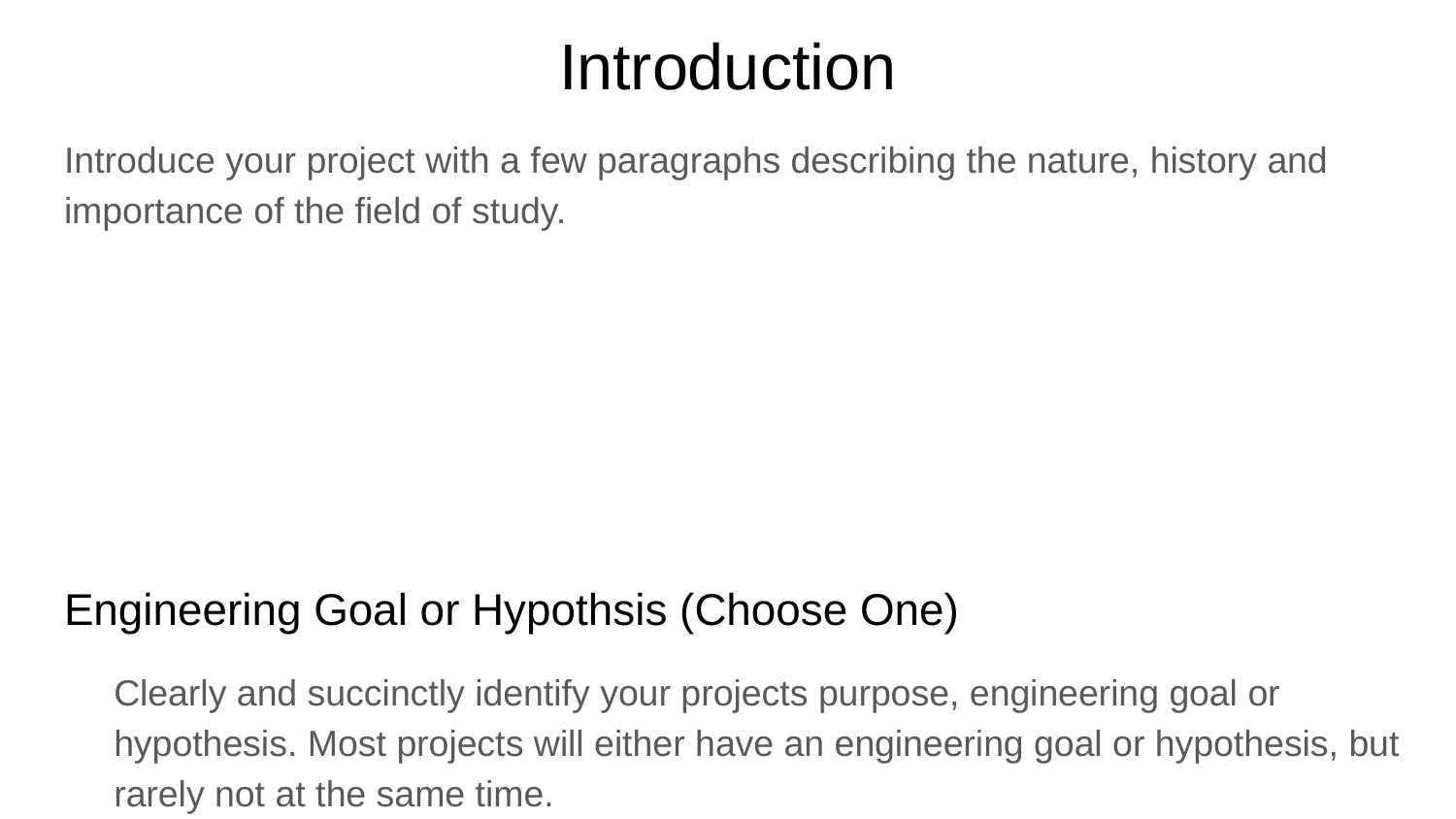

# Introduction
Introduce your project with a few paragraphs describing the nature, history and importance of the field of study.
Engineering Goal or Hypothsis (Choose One)
Clearly and succinctly identify your projects purpose, engineering goal or hypothesis. Most projects will either have an engineering goal or hypothesis, but rarely not at the same time.